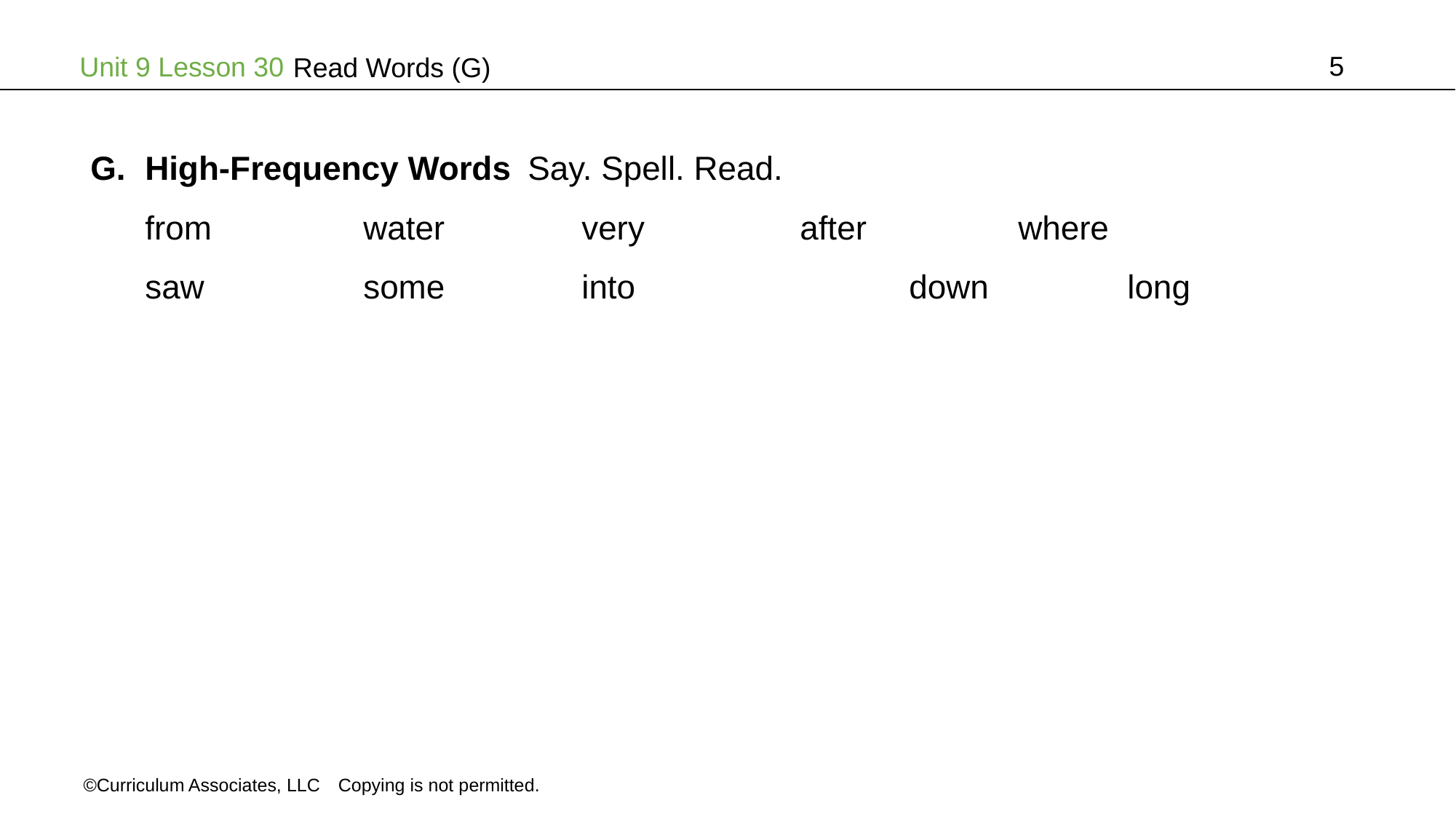

5
Read Words (G)

High-Frequency Words Say. Spell. Read.
from		water		very		after		where
saw		some		into			down		long